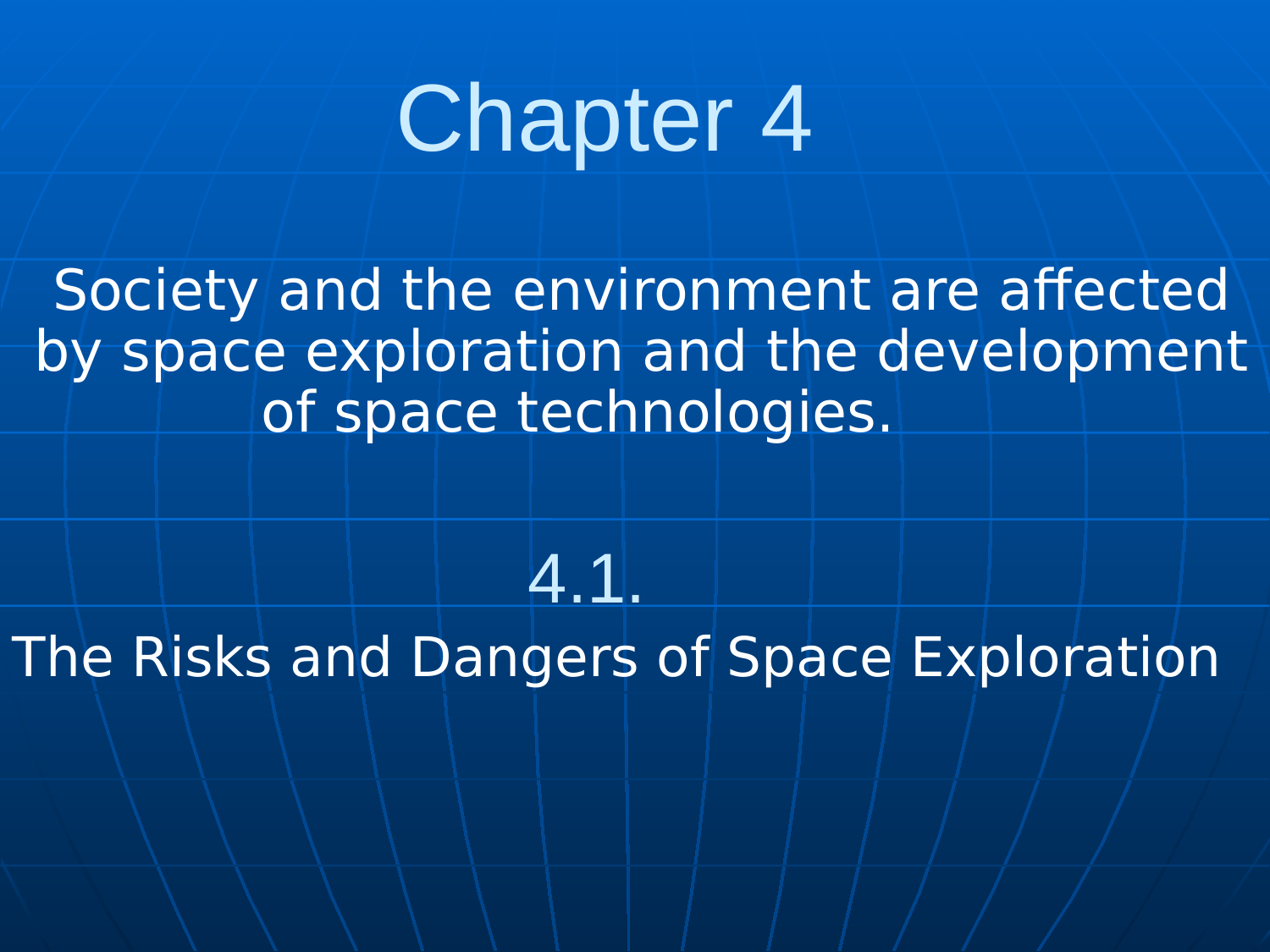

# Chapter 4

Society and the environment are affected by space exploration and the development of space technologies.

4.1.
The Risks and Dangers of Space Exploration